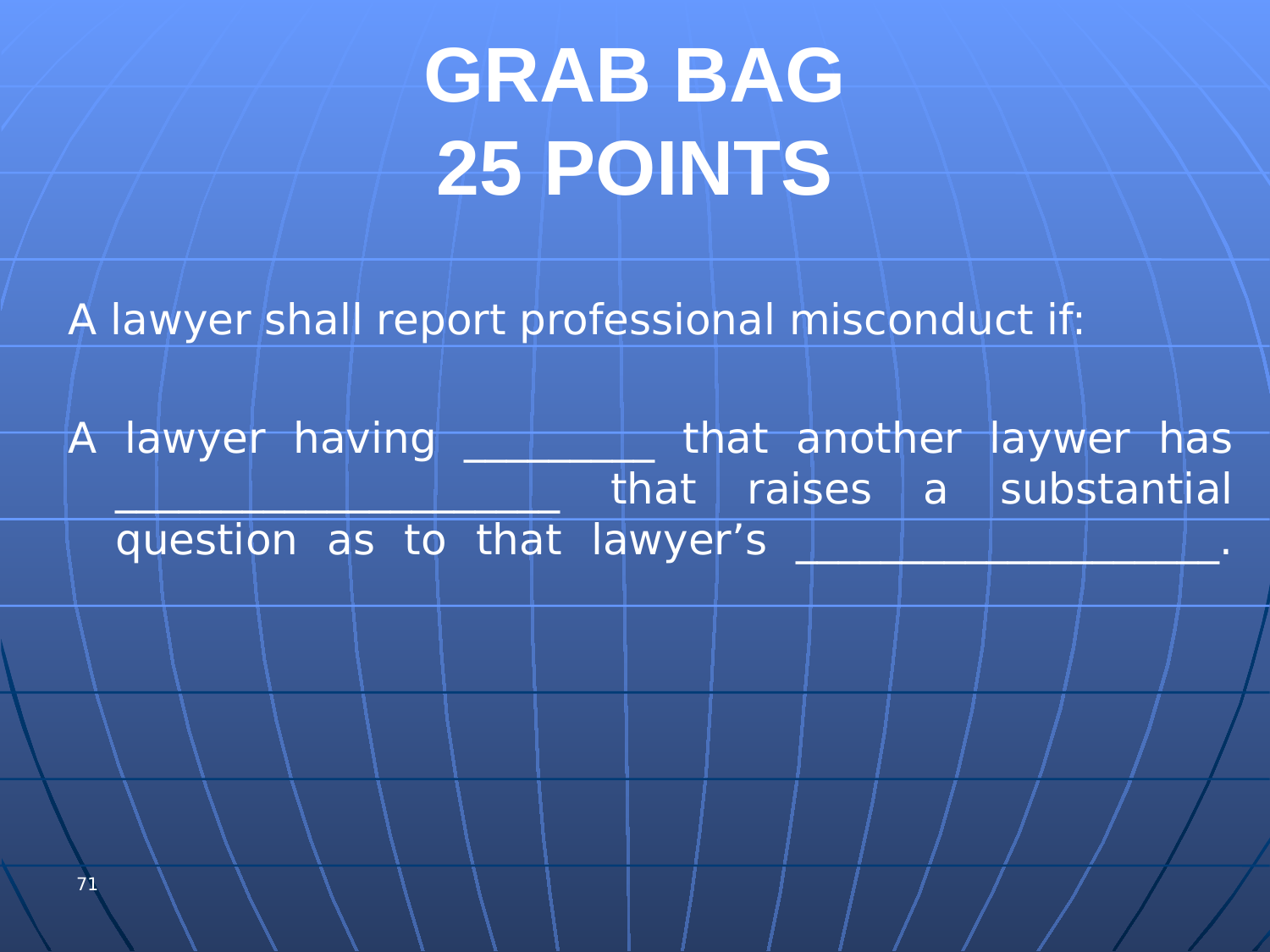

# GRAB BAG 25 POINTS

A lawyer shall report professional misconduct if:

A lawyer having _________ that another laywer has _____________________ that raises a substantial question as to that lawyer’s ____________________.

71